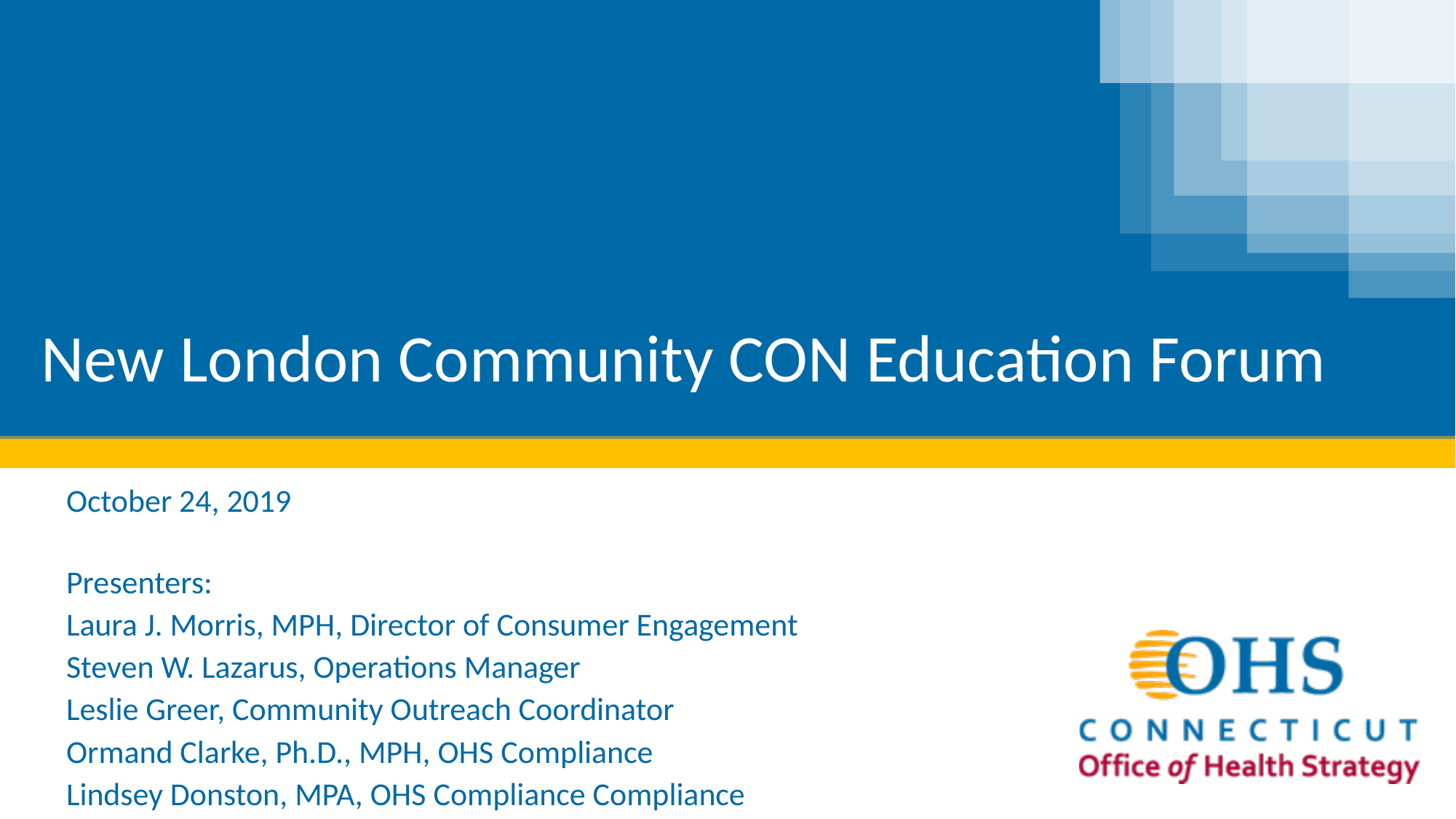

# New London Community CON Education Forum

October 24, 2019
Presenters:
Laura J. Morris, MPH, Director of Consumer Engagement
Steven W. Lazarus, Operations Manager
Leslie Greer, Community Outreach Coordinator
Ormand Clarke, Ph.D., MPH, OHS Compliance
Lindsey Donston, MPA, OHS Compliance Compliance